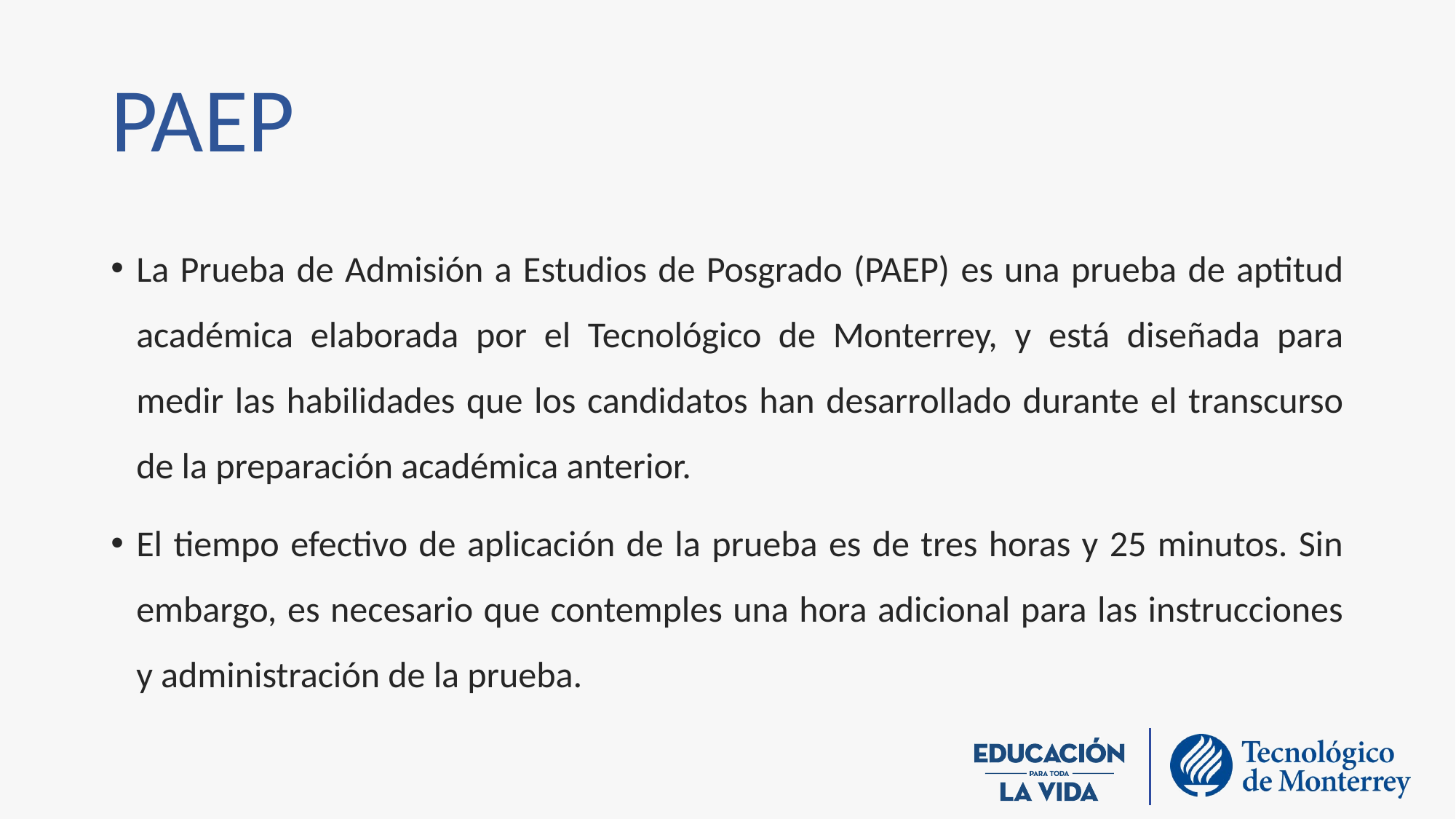

# PAEP
La Prueba de Admisión a Estudios de Posgrado (PAEP) es una prueba de aptitud académica elaborada por el Tecnológico de Monterrey, y está diseñada para medir las habilidades que los candidatos han desarrollado durante el transcurso de la preparación académica anterior.
El tiempo efectivo de aplicación de la prueba es de tres horas y 25 minutos. Sin embargo, es necesario que contemples una hora adicional para las instrucciones y administración de la prueba.